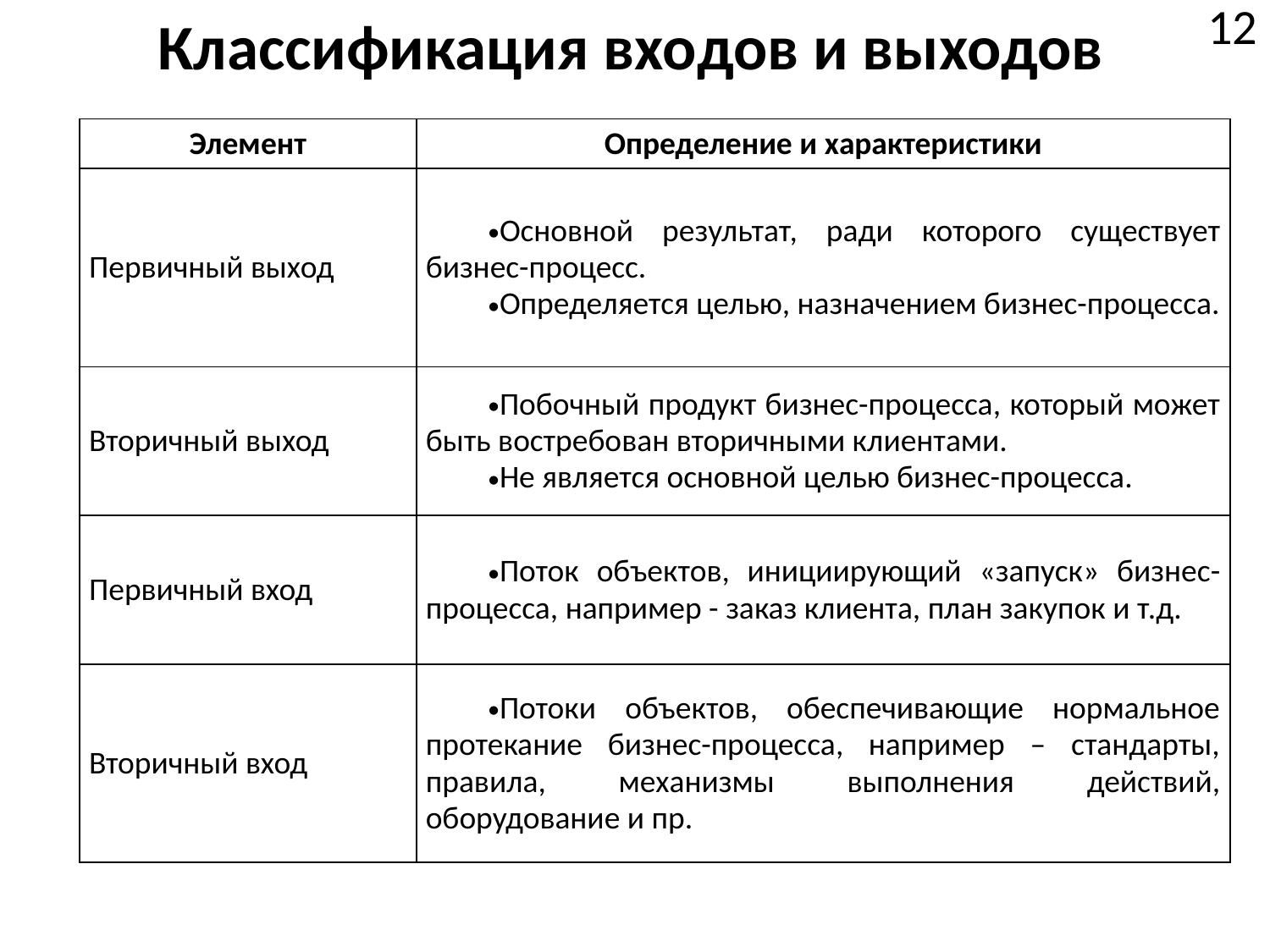

# Классификация входов и выходов
12
| Элемент | Определение и характеристики |
| --- | --- |
| Первичный выход | Основной результат, ради которого существует бизнес-процесс. Определяется целью, назначением бизнес-процесса. |
| Вторичный выход | Побочный продукт бизнес-процесса, который может быть востребован вторичными клиентами. Не является основной целью бизнес-процесса. |
| Первичный вход | Поток объектов, инициирующий «запуск» бизнес-процесса, например - заказ клиента, план закупок и т.д. |
| Вторичный вход | Потоки объектов, обеспечивающие нормальное протекание бизнес-процесса, например – стандарты, правила, механизмы выполнения действий, оборудование и пр. |